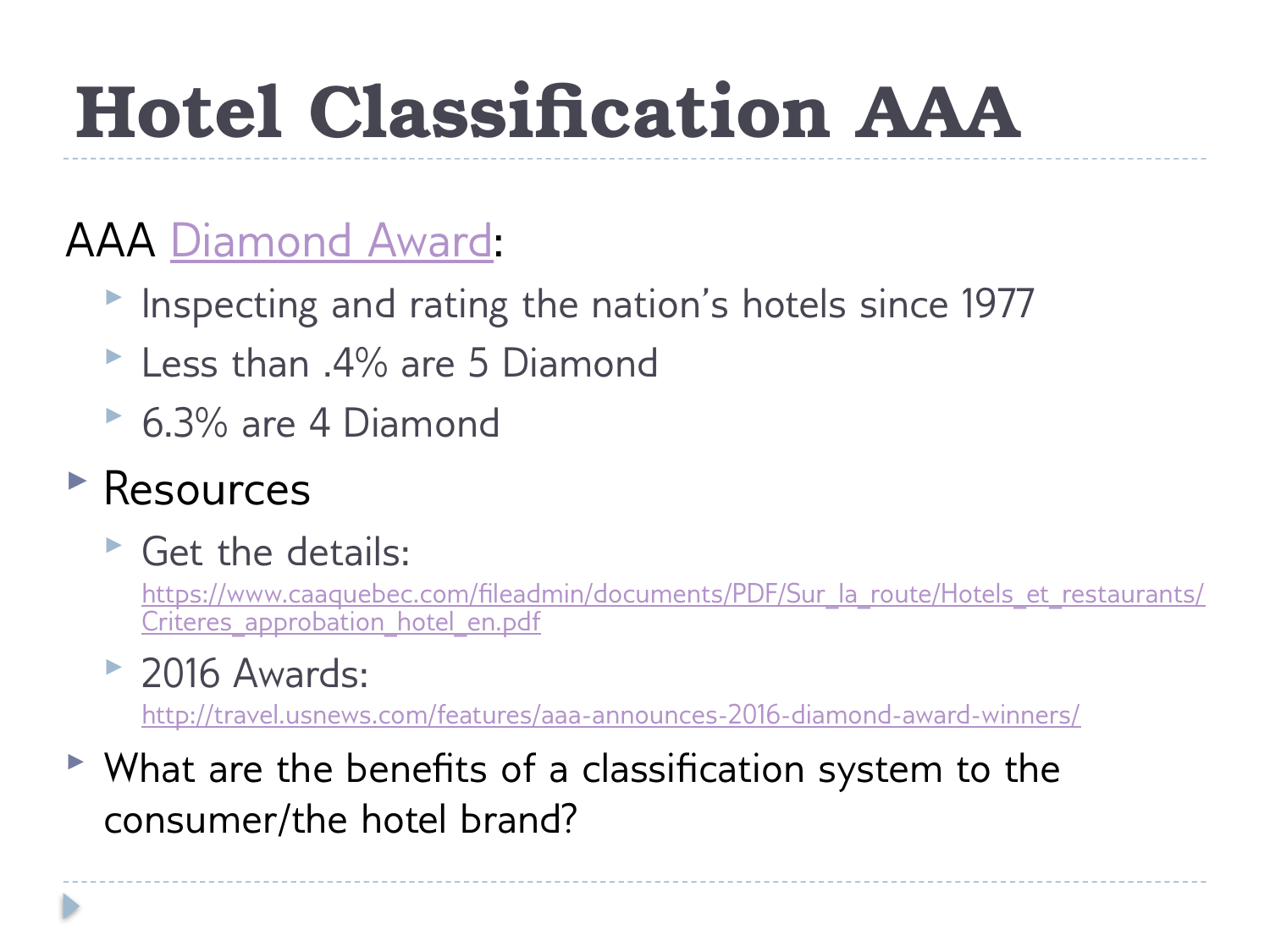

# Hotel Classification AAA
AAA Diamond Award:
Inspecting and rating the nation’s hotels since 1977
Less than .4% are 5 Diamond
6.3% are 4 Diamond
Resources
Get the details: https://www.caaquebec.com/fileadmin/documents/PDF/Sur_la_route/Hotels_et_restaurants/Criteres_approbation_hotel_en.pdf
2016 Awards: http://travel.usnews.com/features/aaa-announces-2016-diamond-award-winners/
What are the benefits of a classification system to the consumer/the hotel brand?